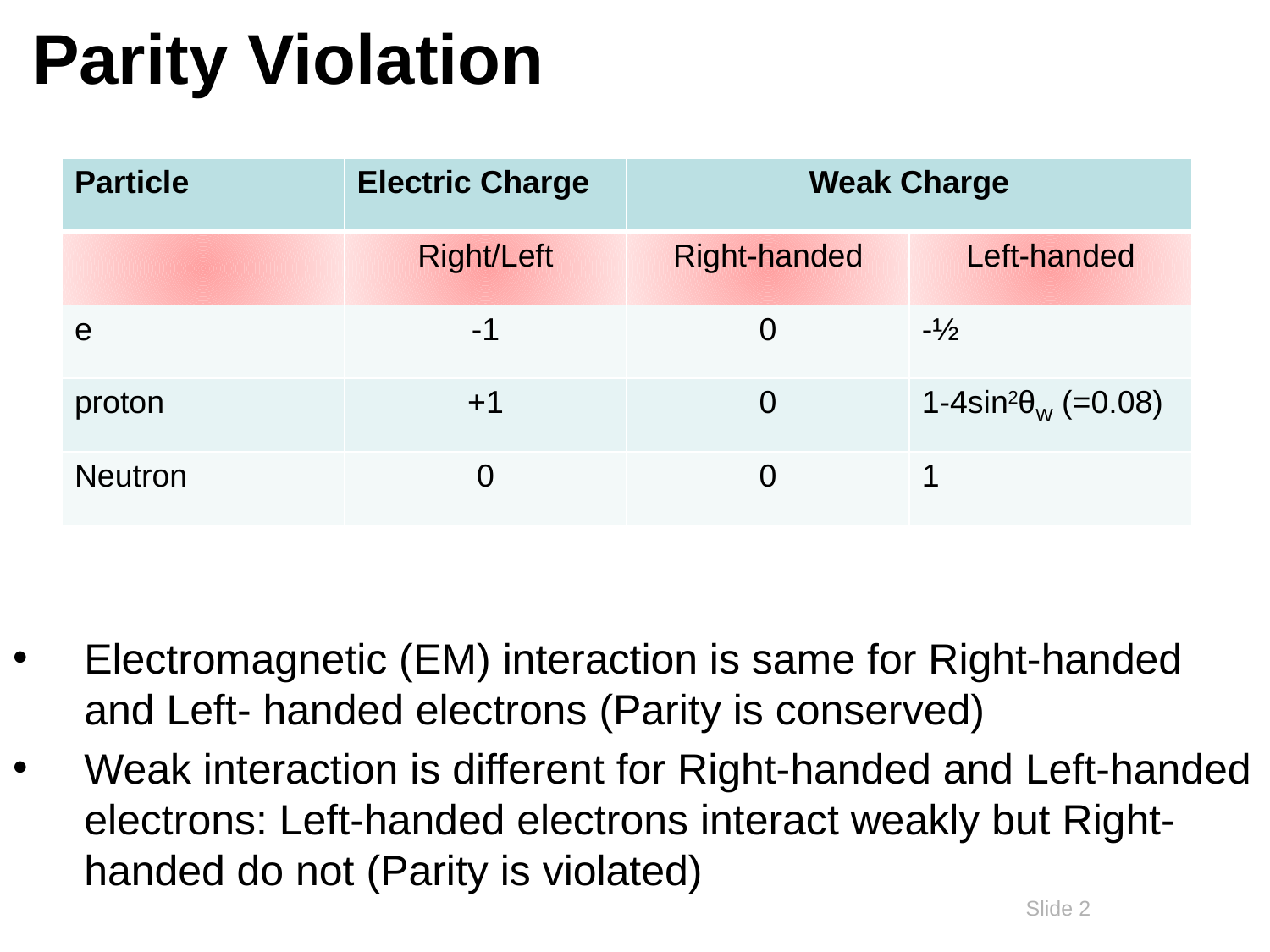

# Parity Violation

Electromagnetic (EM) interaction is same for Right-handed and Left- handed electrons (Parity is conserved)
Weak interaction is different for Right-handed and Left-handed electrons: Left-handed electrons interact weakly but Right-handed do not (Parity is violated)
| Particle | Electric Charge | Weak Charge |  |
| --- | --- | --- | --- |
|  | Right/Left | Right-handed | Left-handed |
| e | -1 | 0 | -½ |
| proton | +1 | 0 | 1-4sin2θW (=0.08) |
| Neutron | 0 | 0 | 1 |
2